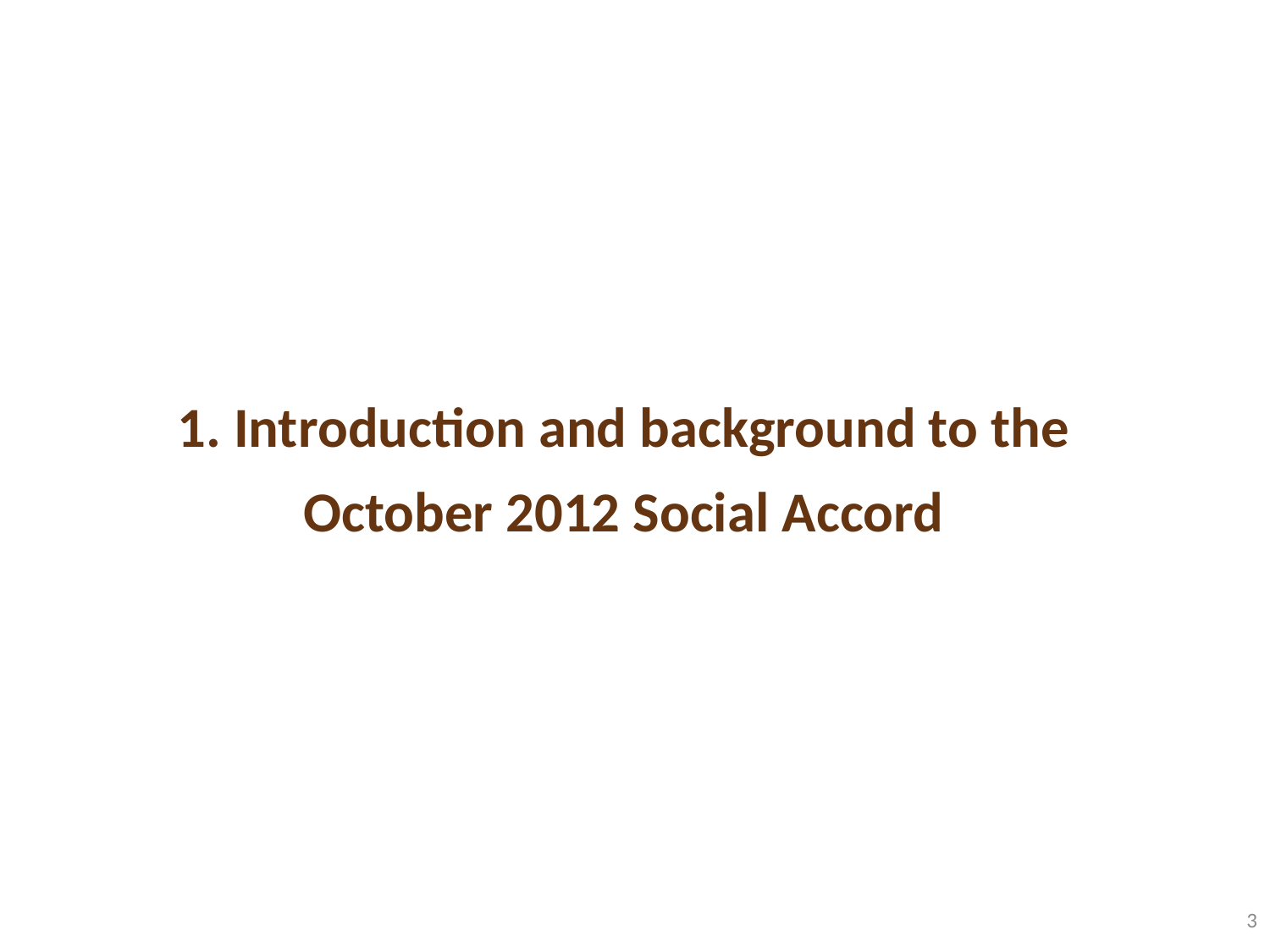

#

1. Introduction and background to the October 2012 Social Accord

3